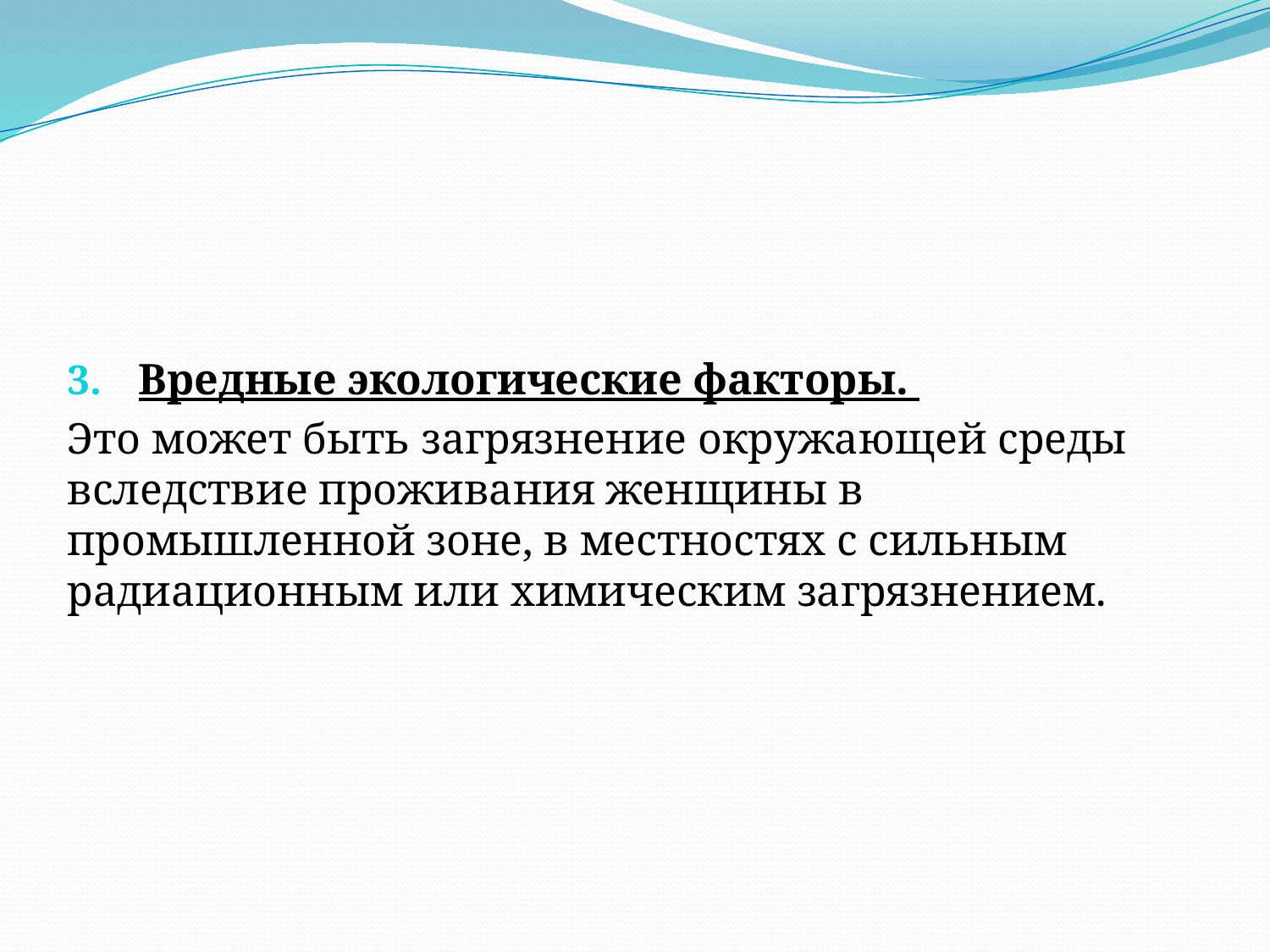

Вредные экологические факторы.
Это может быть загрязнение окружающей среды вследствие проживания женщины в промышленной зоне, в местностях с сильным радиационным или химическим загрязнением.